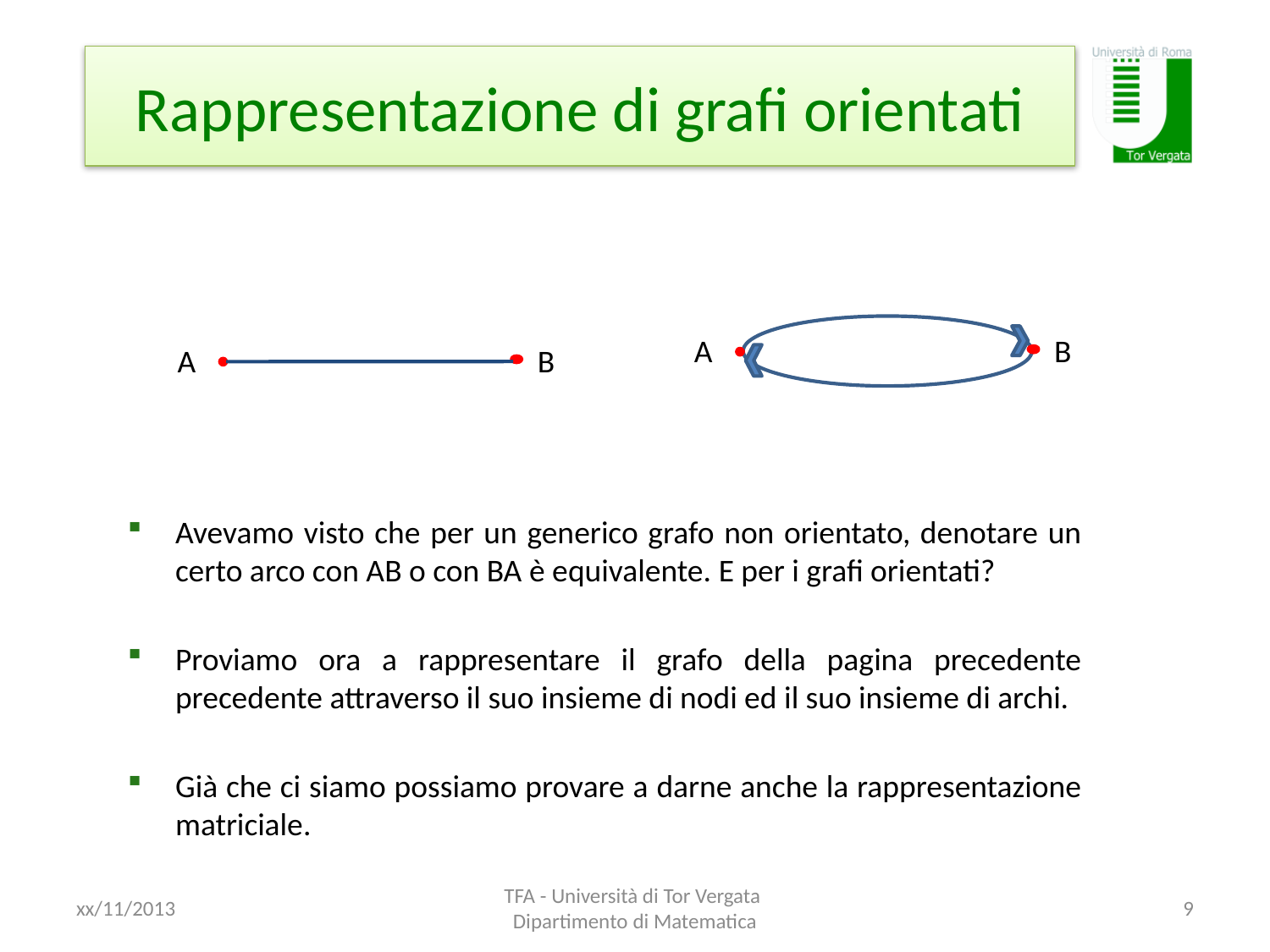

# Rappresentazione di grafi orientati

A
B

A
B

Avevamo visto che per un generico grafo non orientato, denotare un certo arco con AB o con BA è equivalente. E per i grafi orientati?

Proviamo ora a rappresentare il grafo della pagina precedente precedente attraverso il suo insieme di nodi ed il suo insieme di archi.

Già che ci siamo possiamo provare a darne anche la rappresentazione matriciale.

xx/11/2013
TFA - Università di Tor Vergata  Dipartimento di Matematica
9